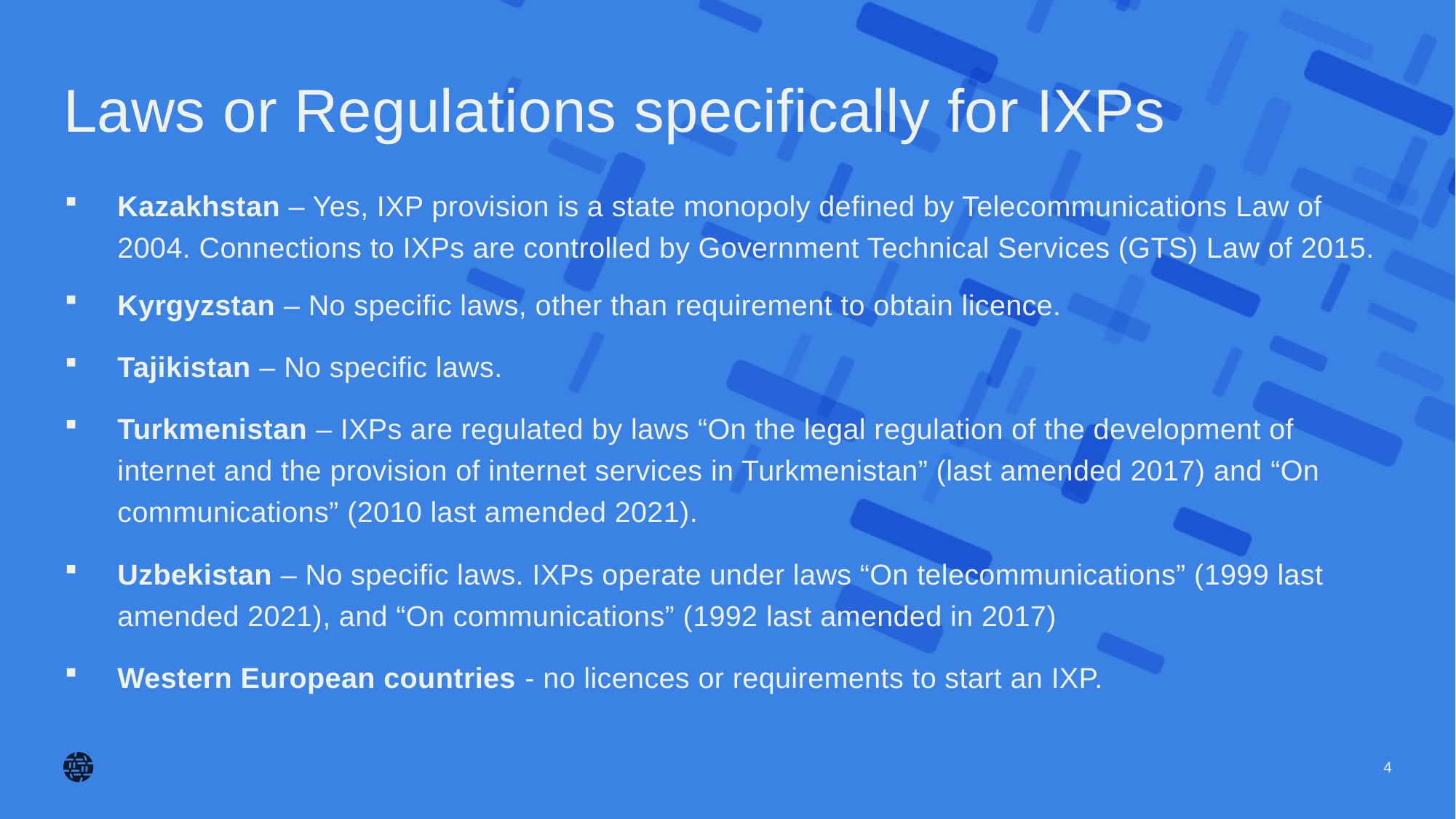

# Laws or Regulations specifically for IXPs
Kazakhstan – Yes, IXP provision is a state monopoly defined by Telecommunications Law of 2004. Connections to IXPs are controlled by Government Technical Services (GTS) Law of 2015.
Kyrgyzstan – No specific laws, other than requirement to obtain licence.
Tajikistan – No specific laws.
Turkmenistan – IXPs are regulated by laws “On the legal regulation of the development of internet and the provision of internet services in Turkmenistan” (last amended 2017) and “On communications” (2010 last amended 2021).
Uzbekistan – No specific laws. IXPs operate under laws “On telecommunications” (1999 last amended 2021), and “On communications” (1992 last amended in 2017)
Western European countries - no licences or requirements to start an IXP.

4